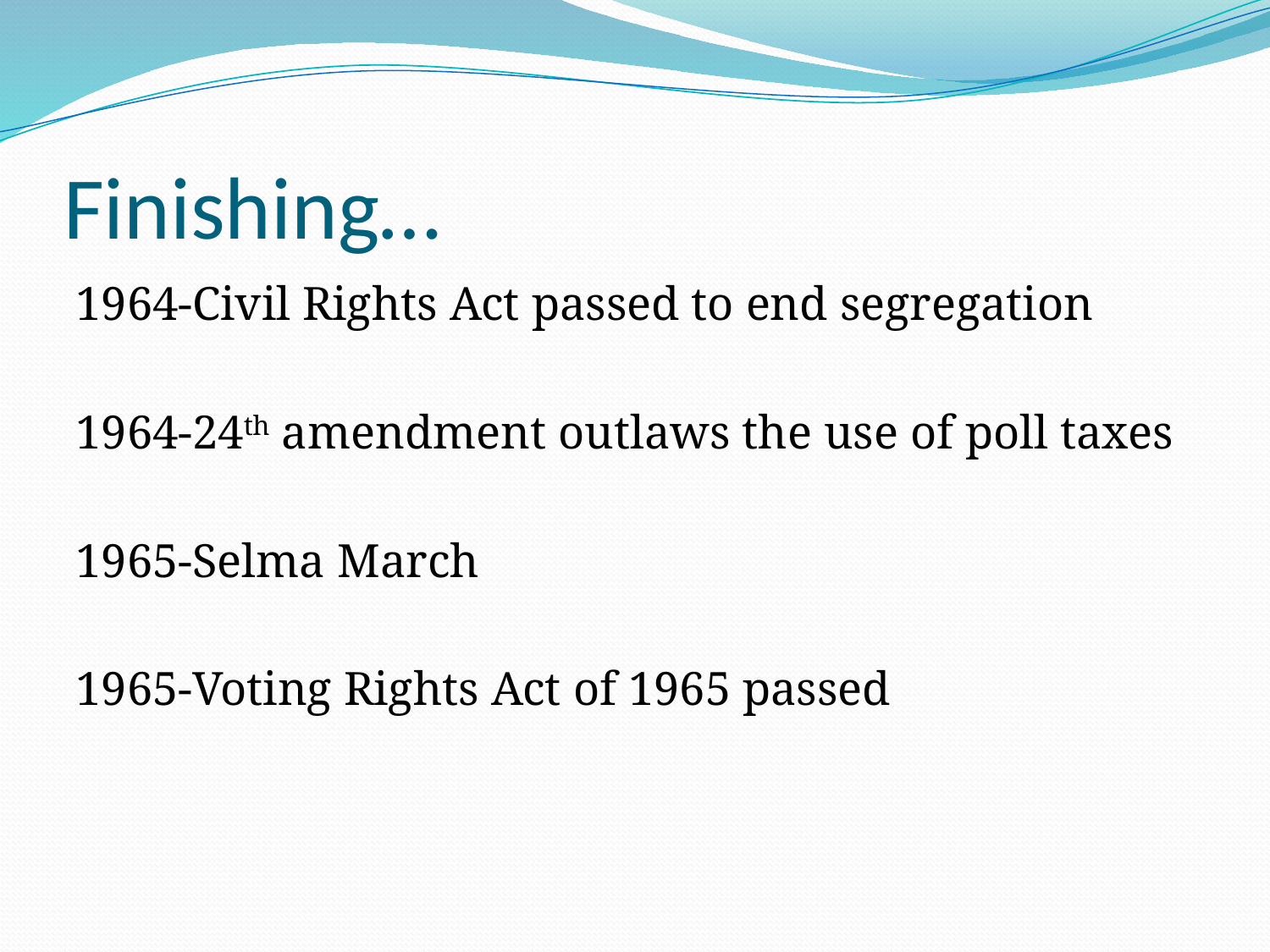

# Finishing…
1964-Civil Rights Act passed to end segregation

1964-24th amendment outlaws the use of poll taxes

1965-Selma March

1965-Voting Rights Act of 1965 passed